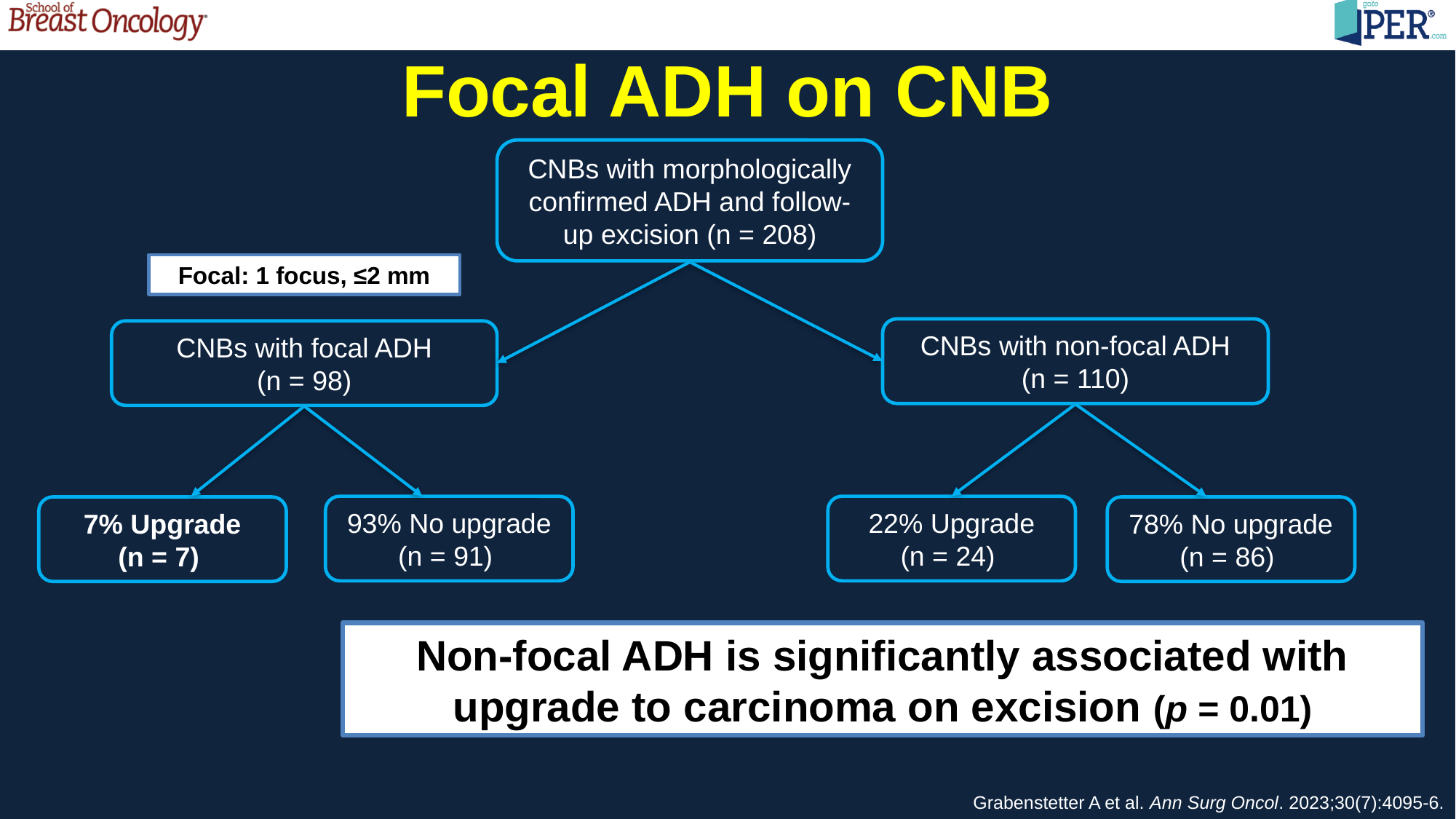

# Focal ADH on CNB
CNBs with morphologically confirmed ADH and follow-up excision (n = 208)
Focal: 1 focus, ≤2 mm
CNBs with non-focal ADH
(n = 110)
CNBs with focal ADH
(n = 98)
22% Upgrade
(n = 24)
93% No upgrade
(n = 91)
7% Upgrade
(n = 7)
78% No upgrade
(n = 86)
Non-focal ADH is significantly associated with upgrade to carcinoma on excision (p = 0.01)
  Grabenstetter A et al. Ann Surg Oncol. 2023;30(7):4095-6.